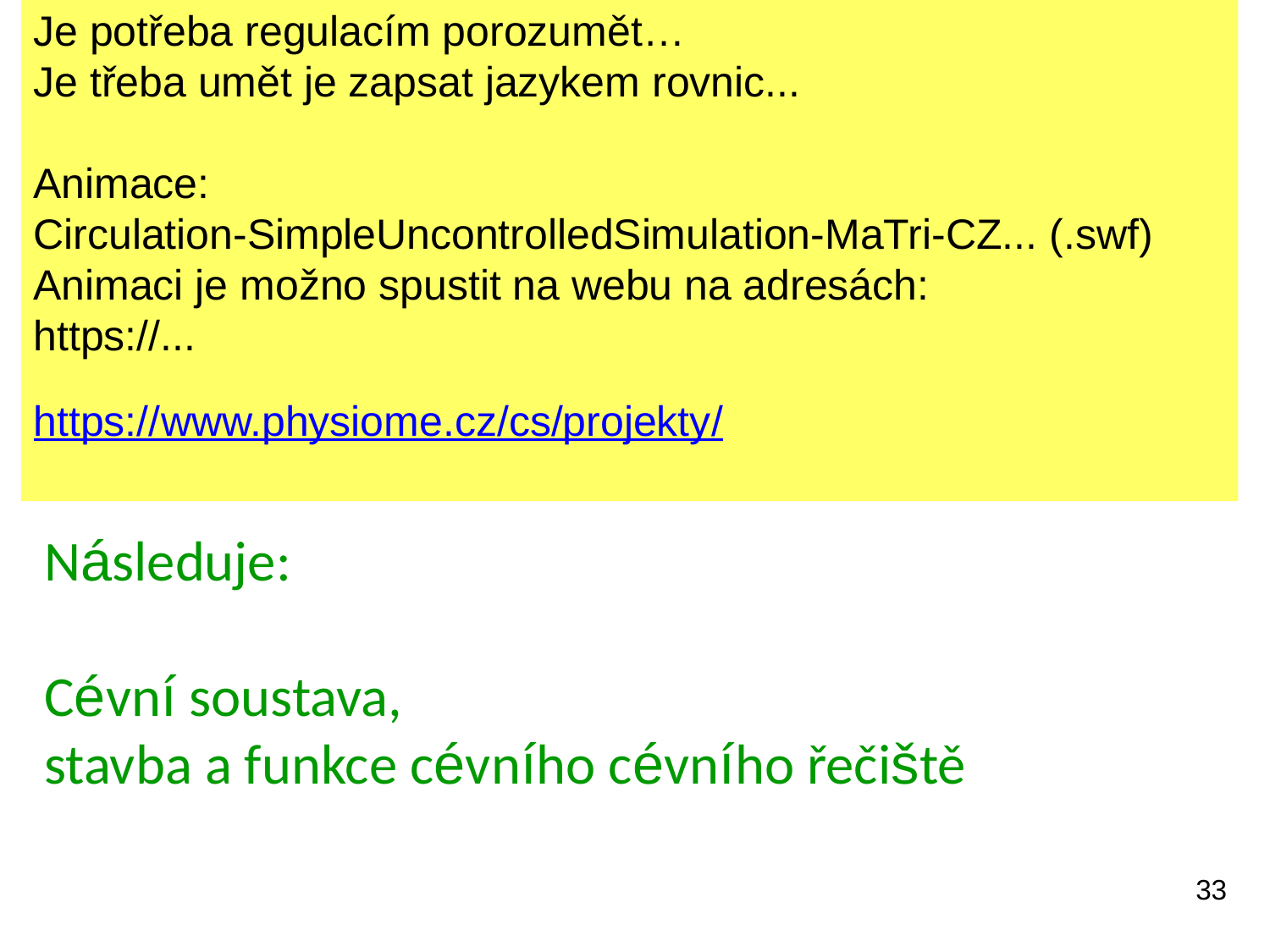

Je potřeba regulacím porozumět…
Je třeba umět je zapsat jazykem rovnic...

Animace:
Circulation-SimpleUncontrolledSimulation-MaTri-CZ... (.swf)
Animaci je možno spustit na webu na adresách:
https://...

https://www.physiome.cz/cs/projekty/

# Následuje: Cévní soustava, stavba a funkce cévního cévního řečiště
33